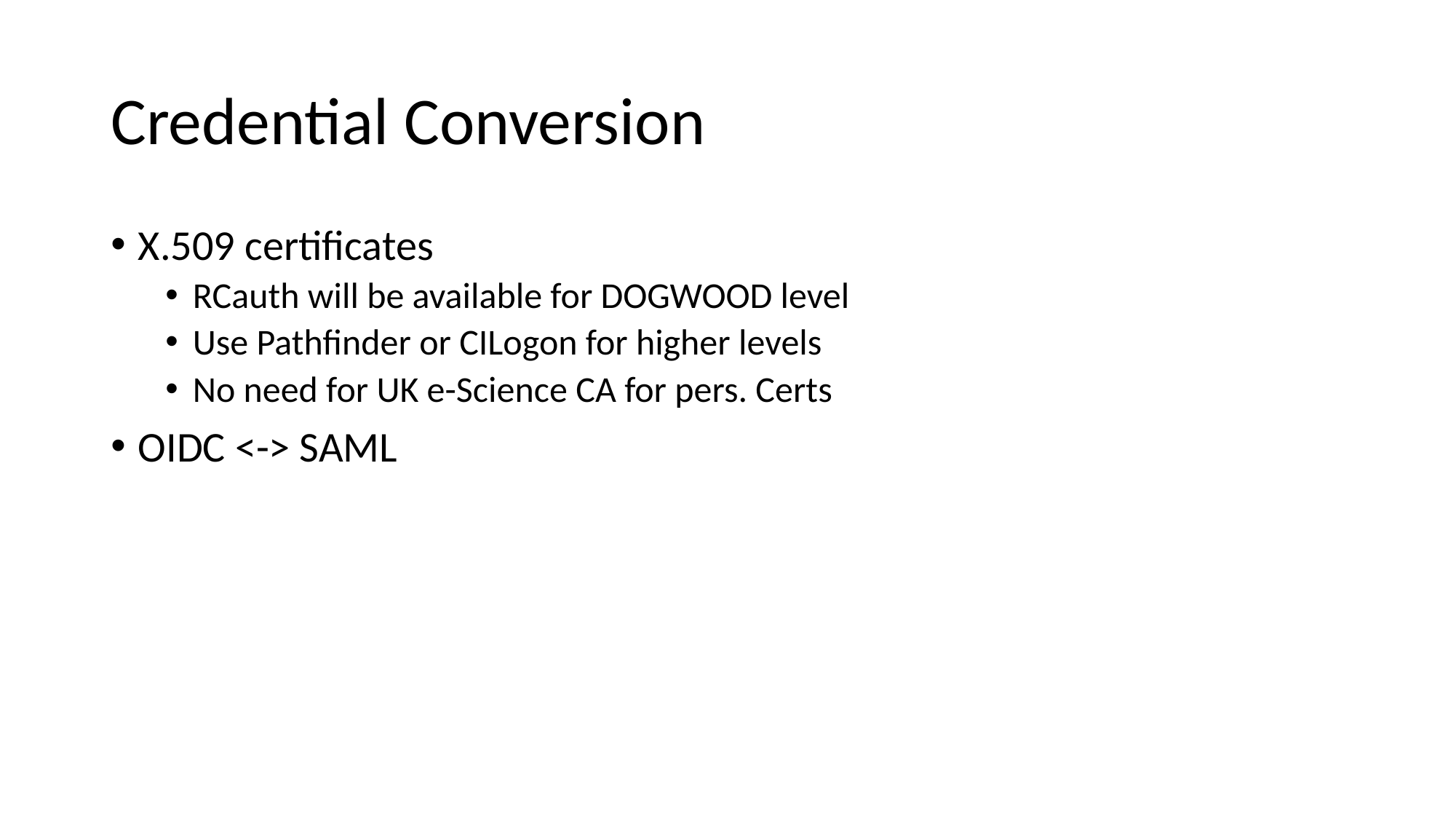

# Credential Conversion
X.509 certificates
RCauth will be available for DOGWOOD level
Use Pathfinder or CILogon for higher levels
No need for UK e-Science CA for pers. Certs
OIDC <-> SAML